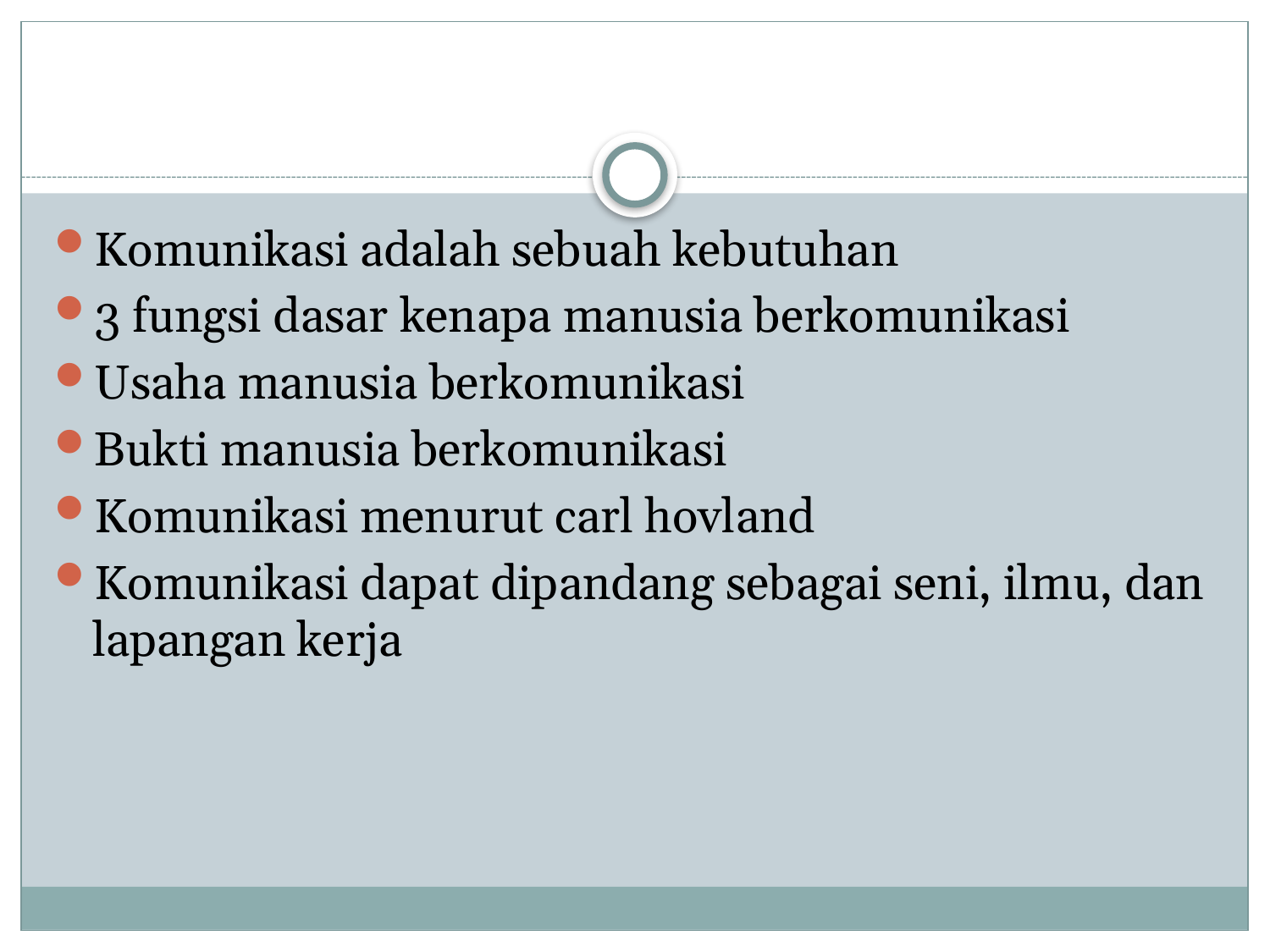

#
Komunikasi adalah sebuah kebutuhan
3 fungsi dasar kenapa manusia berkomunikasi
Usaha manusia berkomunikasi
Bukti manusia berkomunikasi
Komunikasi menurut carl hovland
Komunikasi dapat dipandang sebagai seni, ilmu, dan lapangan kerja